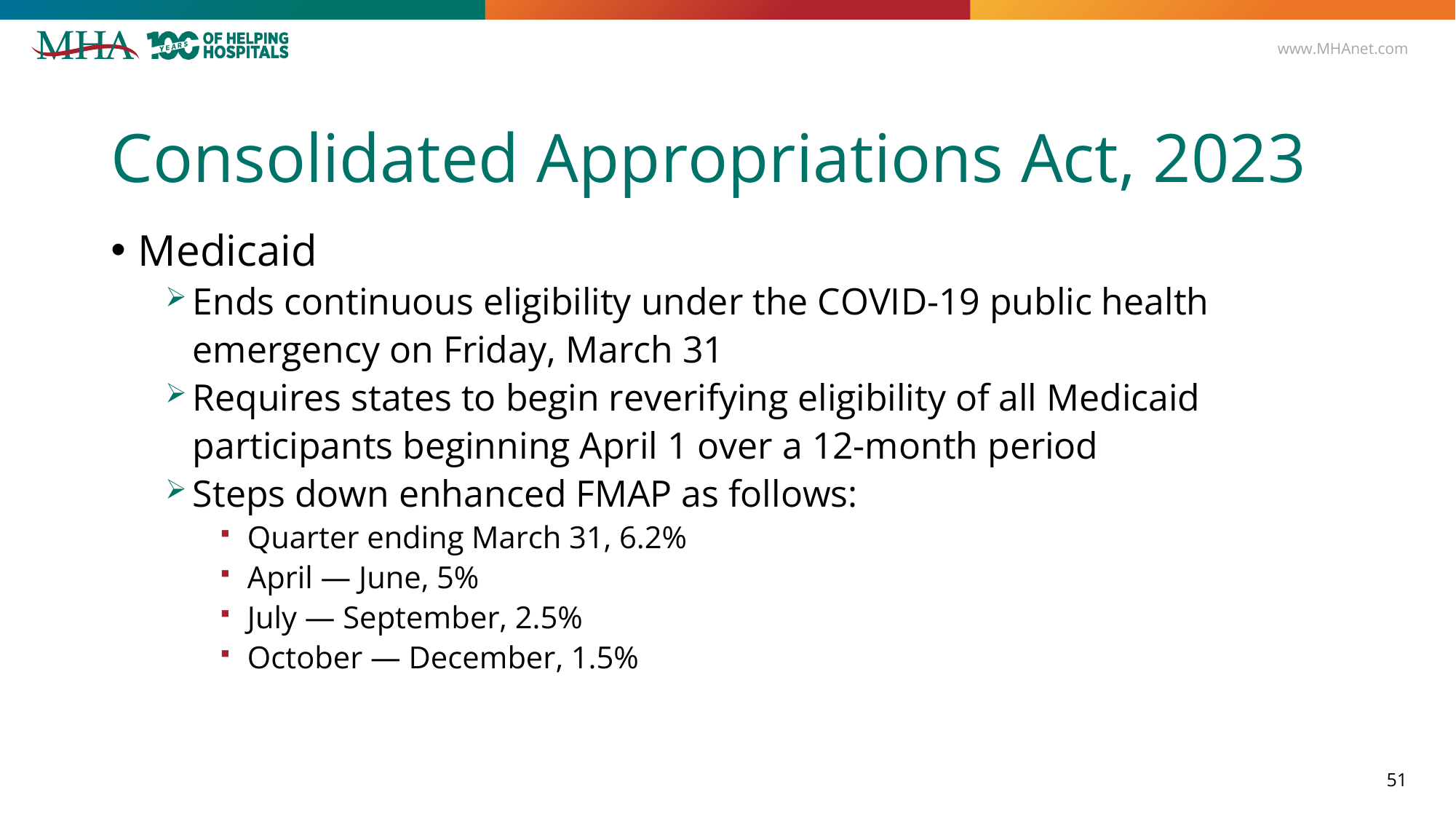

# Consolidated Appropriations Act, 2023
Medicaid
Ends continuous eligibility under the COVID-19 public health emergency on Friday, March 31
Requires states to begin reverifying eligibility of all Medicaid participants beginning April 1 over a 12-month period
Steps down enhanced FMAP as follows:
Quarter ending March 31, 6.2%
April — June, 5%
July — September, 2.5%
October — December, 1.5%
51